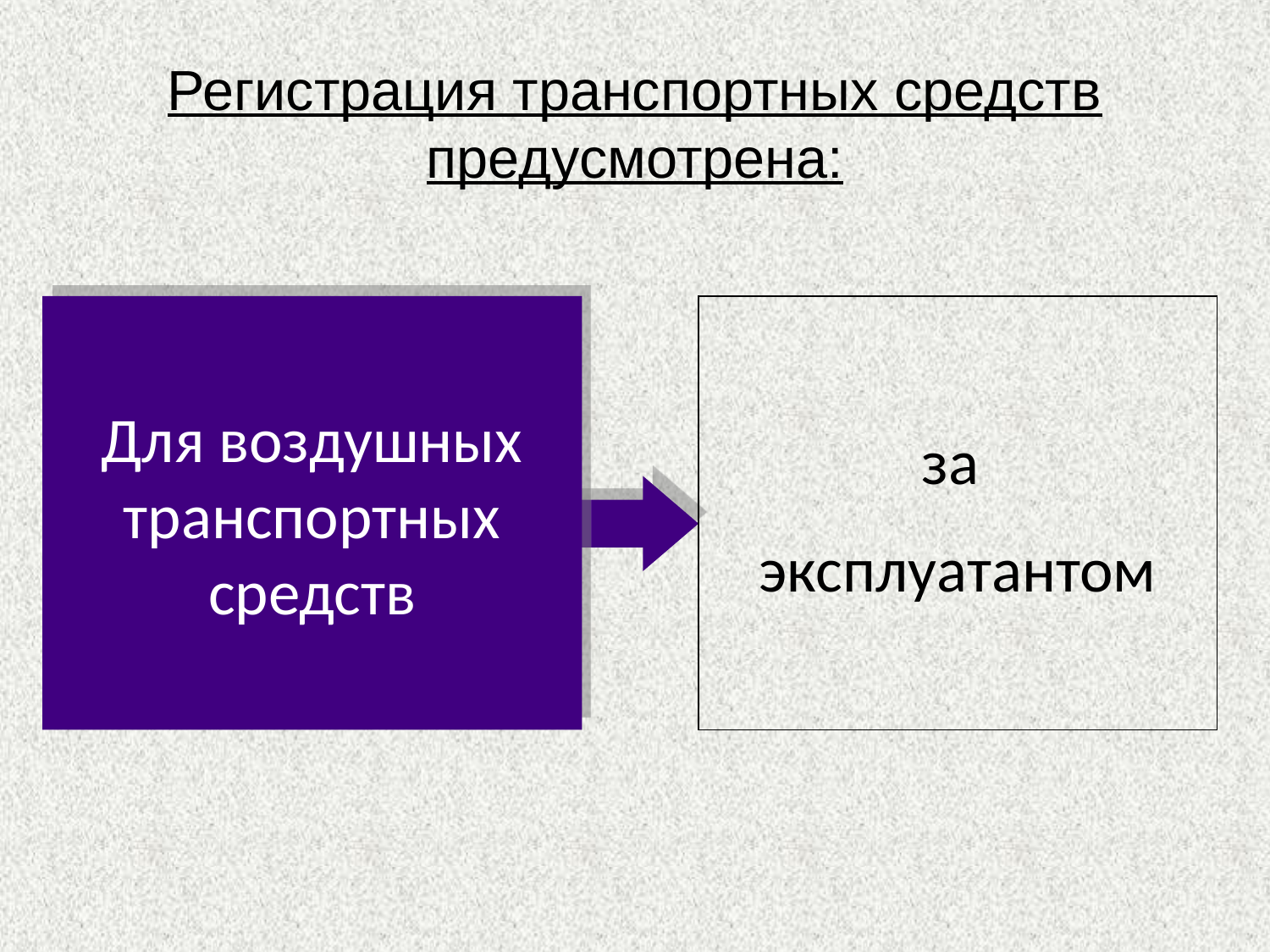

# Регистрация транспортных средств предусмотрена:
Для воздушных транспортных средств
за
эксплуатантом